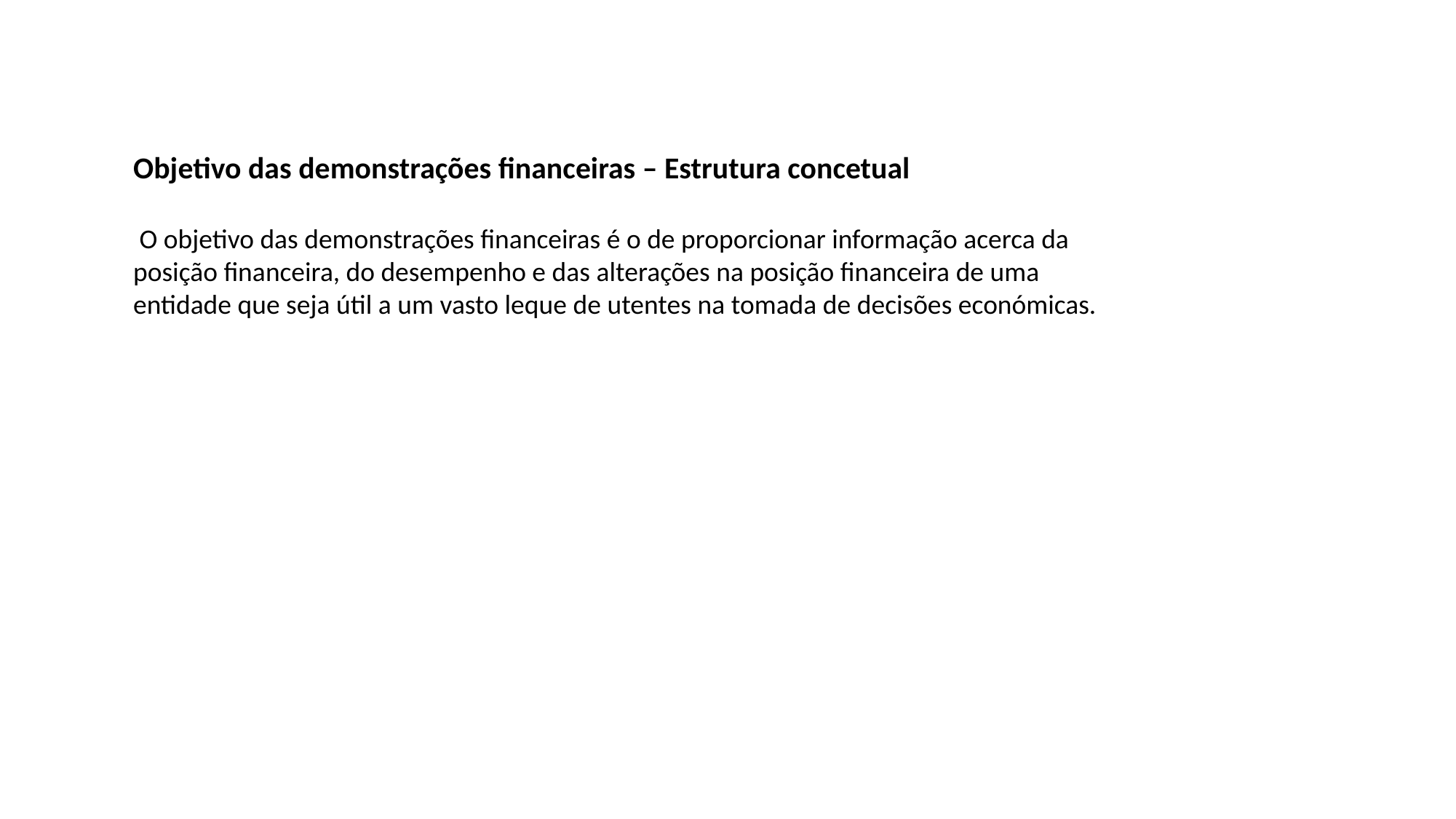

Objetivo das demonstrações financeiras – Estrutura concetual

 O objetivo das demonstrações financeiras é o de proporcionar informação acerca da posição financeira, do desempenho e das alterações na posição financeira de uma entidade que seja útil a um vasto leque de utentes na tomada de decisões económicas.